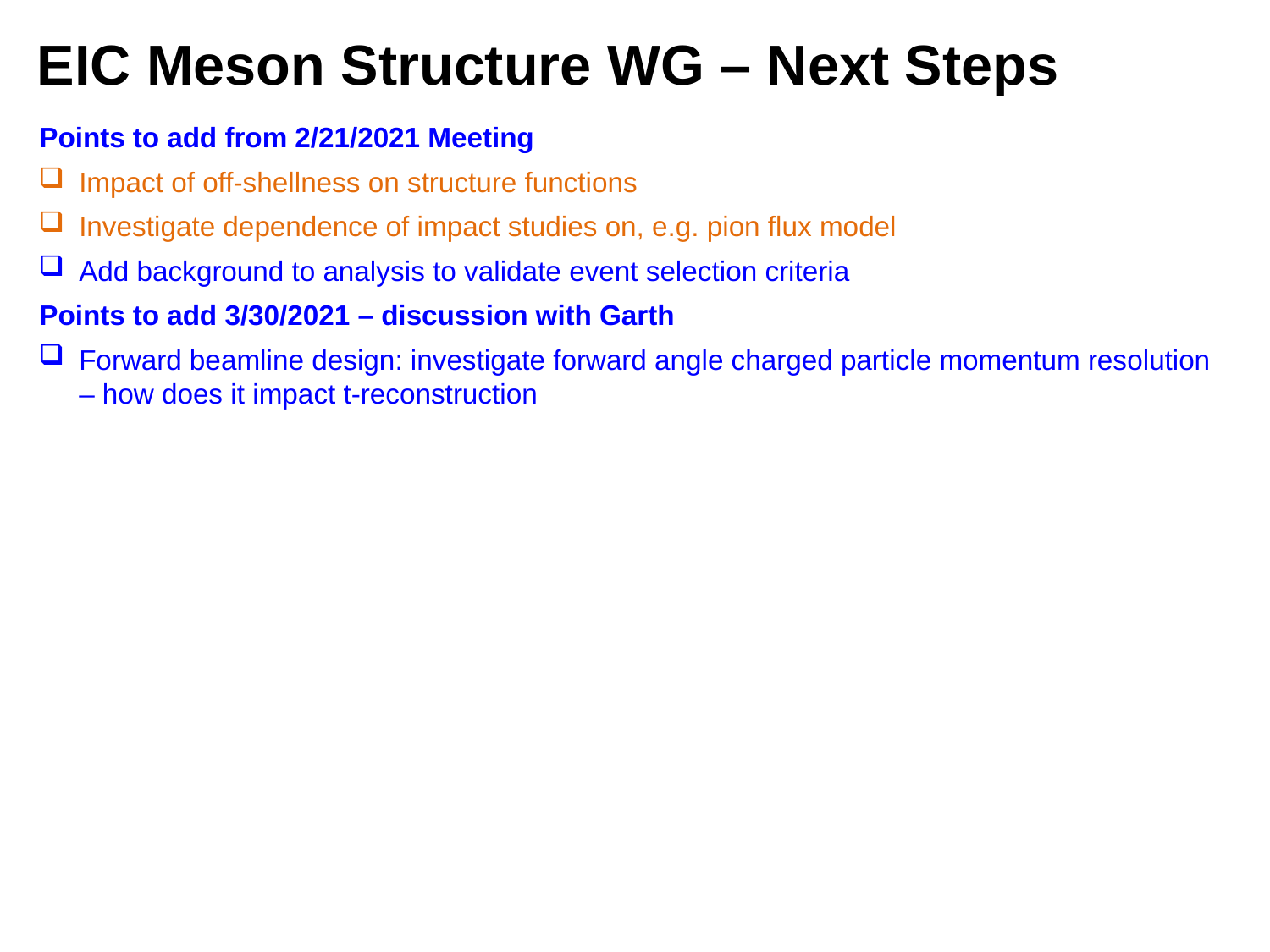

EIC Meson Structure WG – Next Steps
Points to add from 2/21/2021 Meeting
Impact of off-shellness on structure functions
Investigate dependence of impact studies on, e.g. pion flux model
Add background to analysis to validate event selection criteria
Points to add 3/30/2021 – discussion with Garth
Forward beamline design: investigate forward angle charged particle momentum resolution – how does it impact t-reconstruction